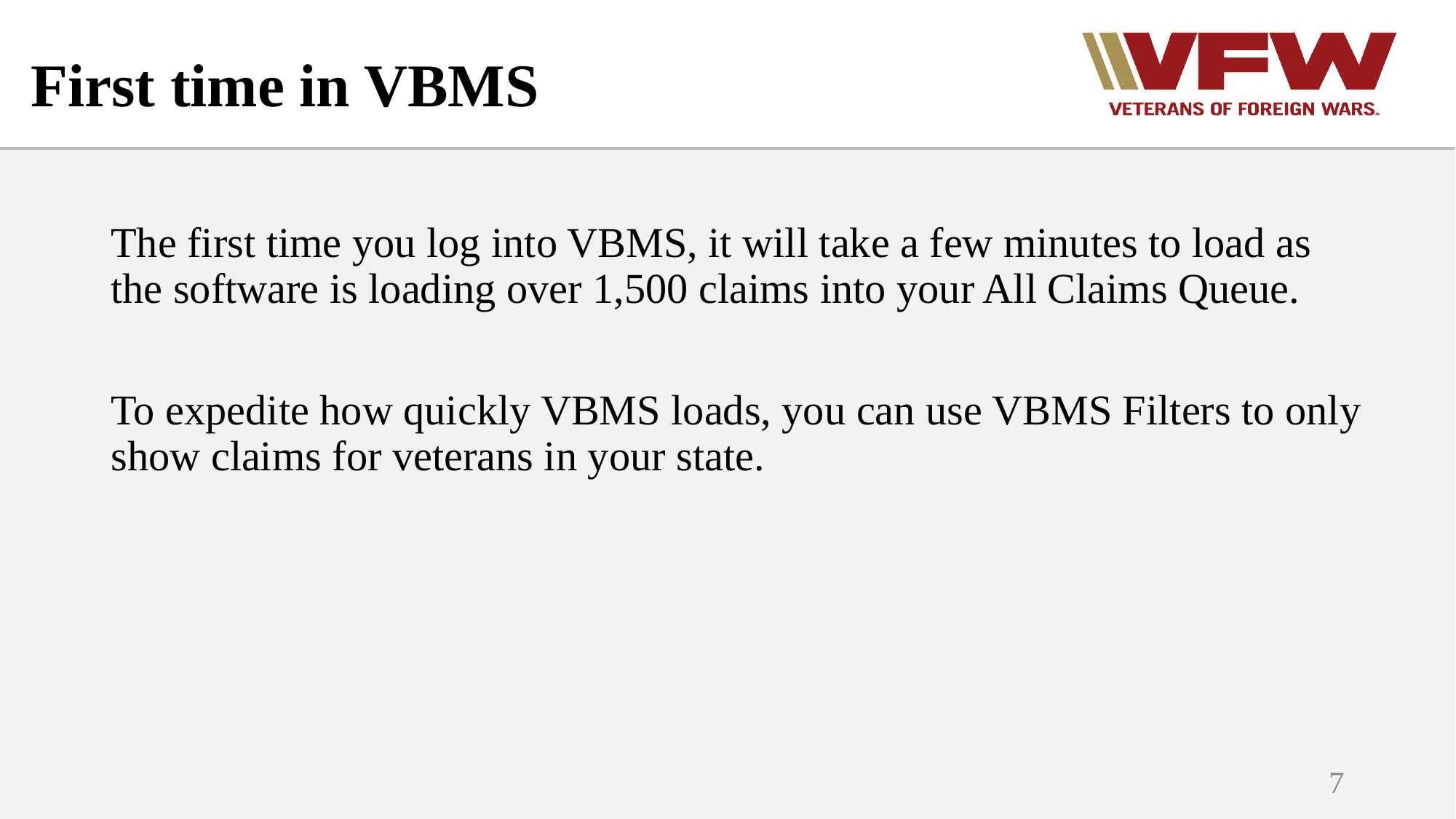

First time in VBMS
The first time you log into VBMS, it will take a few minutes to load as the software is loading over 1,500 claims into your All Claims Queue.

To expedite how quickly VBMS loads, you can use VBMS Filters to only show claims for veterans in your state.

7